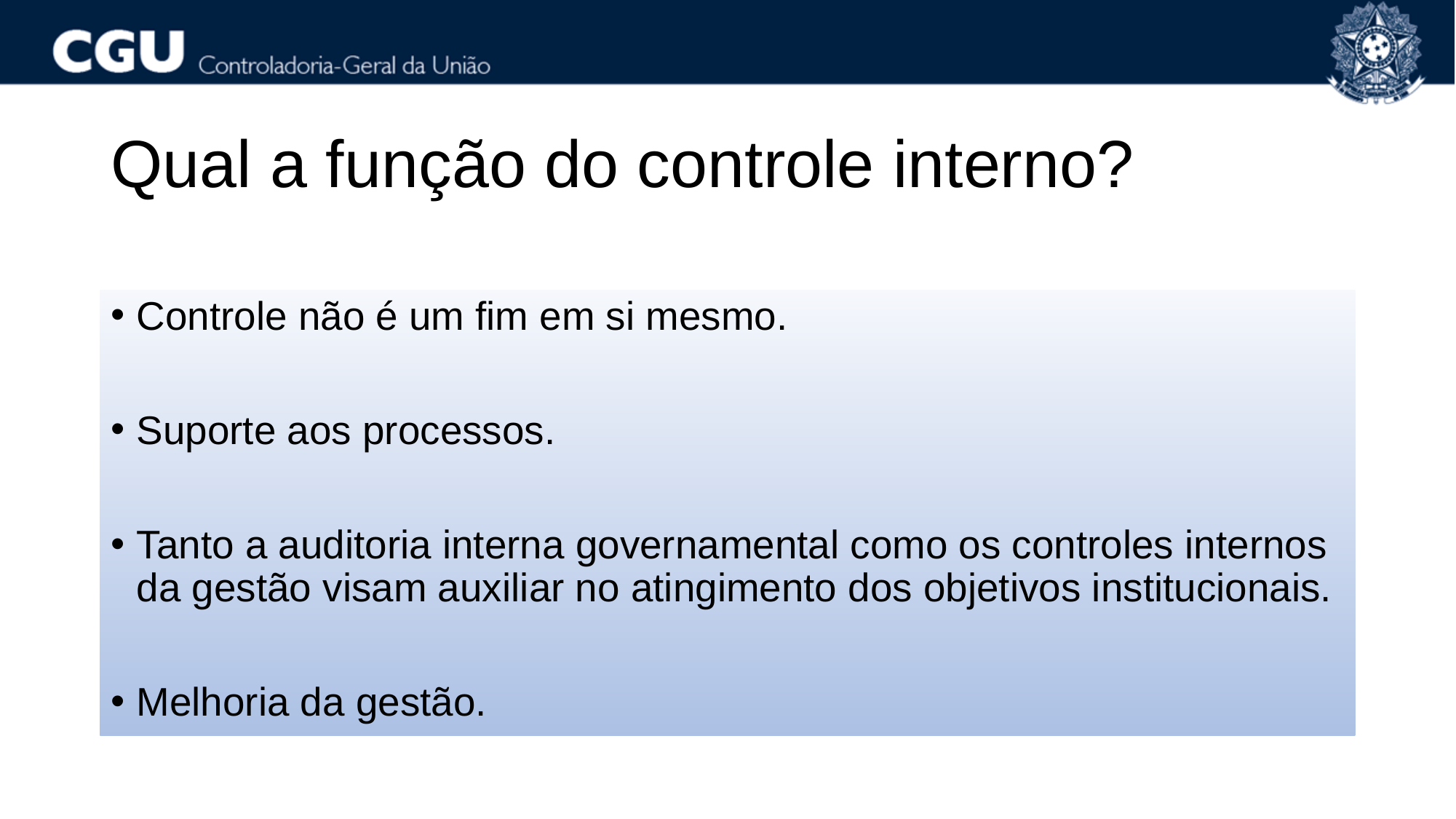

# Qual a função do controle interno?
Controle não é um fim em si mesmo.

Suporte aos processos.

Tanto a auditoria interna governamental como os controles internos da gestão visam auxiliar no atingimento dos objetivos institucionais.

Melhoria da gestão.